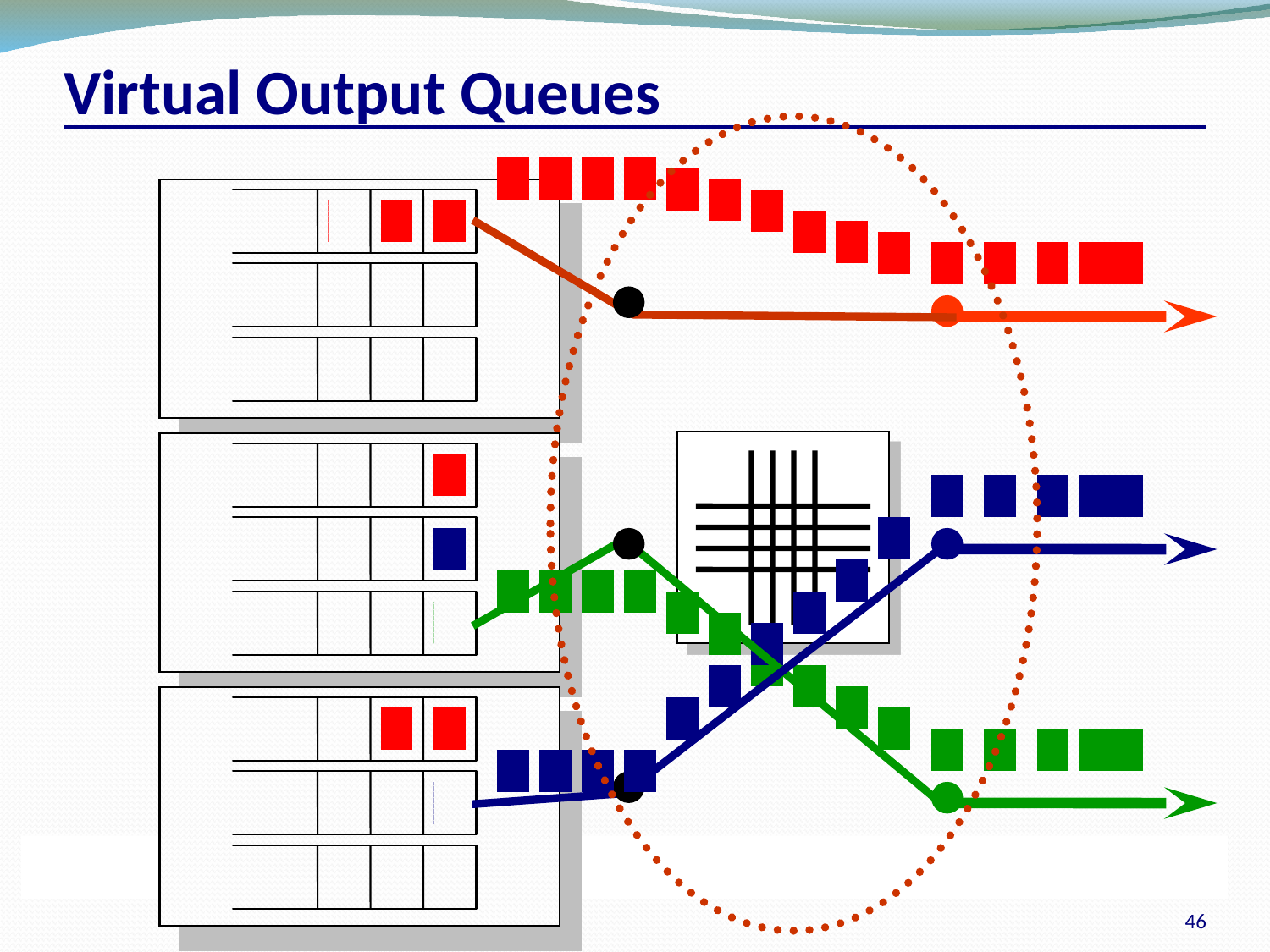

# Virtual Output Queues

CSC 2229 - Software-Defined Networking
University of Toronto – Winter 2020
46